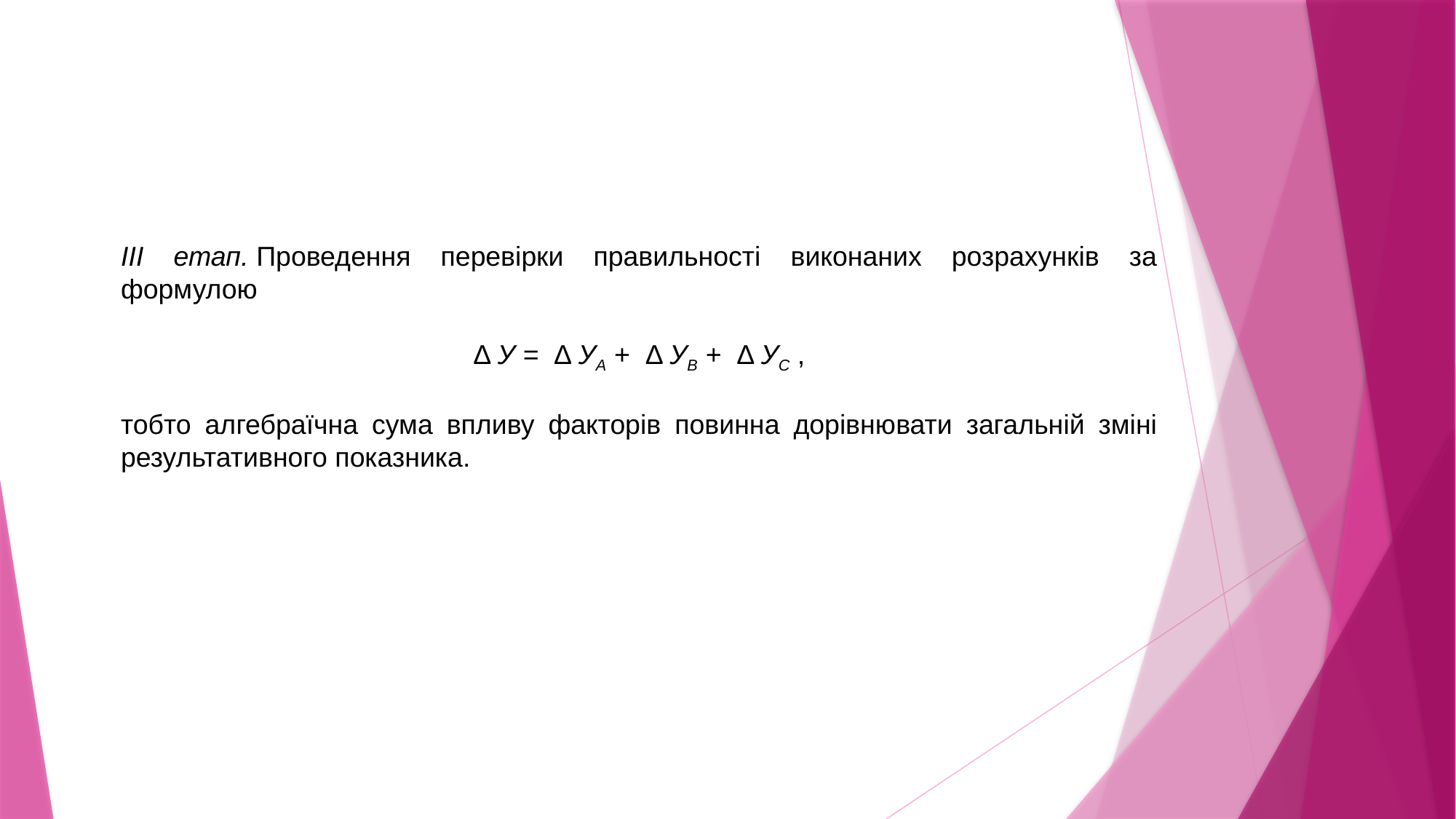

ІІІ етап. Проведення перевірки правильності виконаних розрахунків за формулою

Δ У =  Δ УА +  Δ УВ +  Δ УС ,

тобто алгебраїчна сума впливу факторів повинна дорівнювати загальній зміні результативного показника.